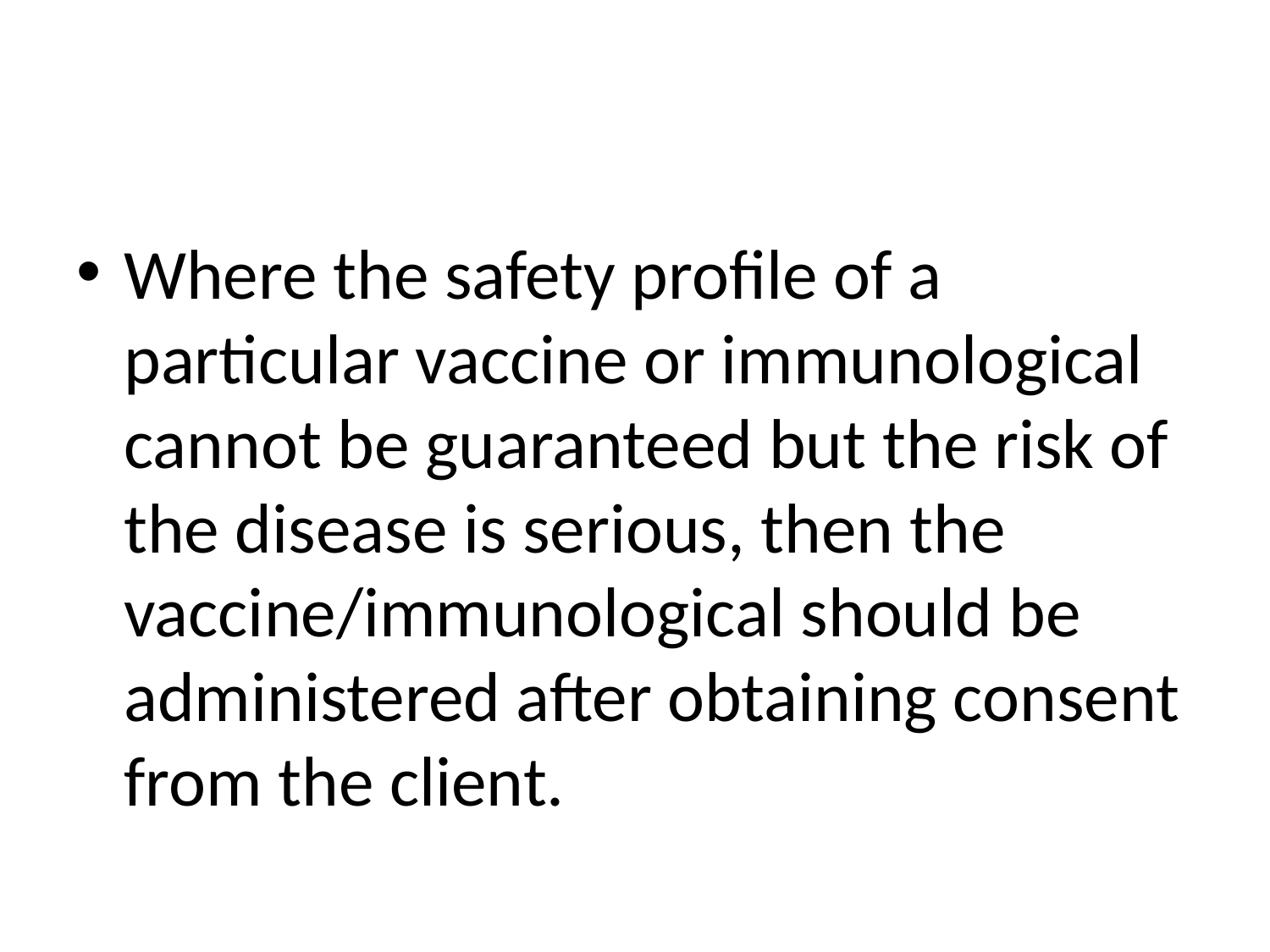

#
Where the safety profile of a particular vaccine or immunological cannot be guaranteed but the risk of the disease is serious, then the vaccine/immunological should be administered after obtaining consent from the client.